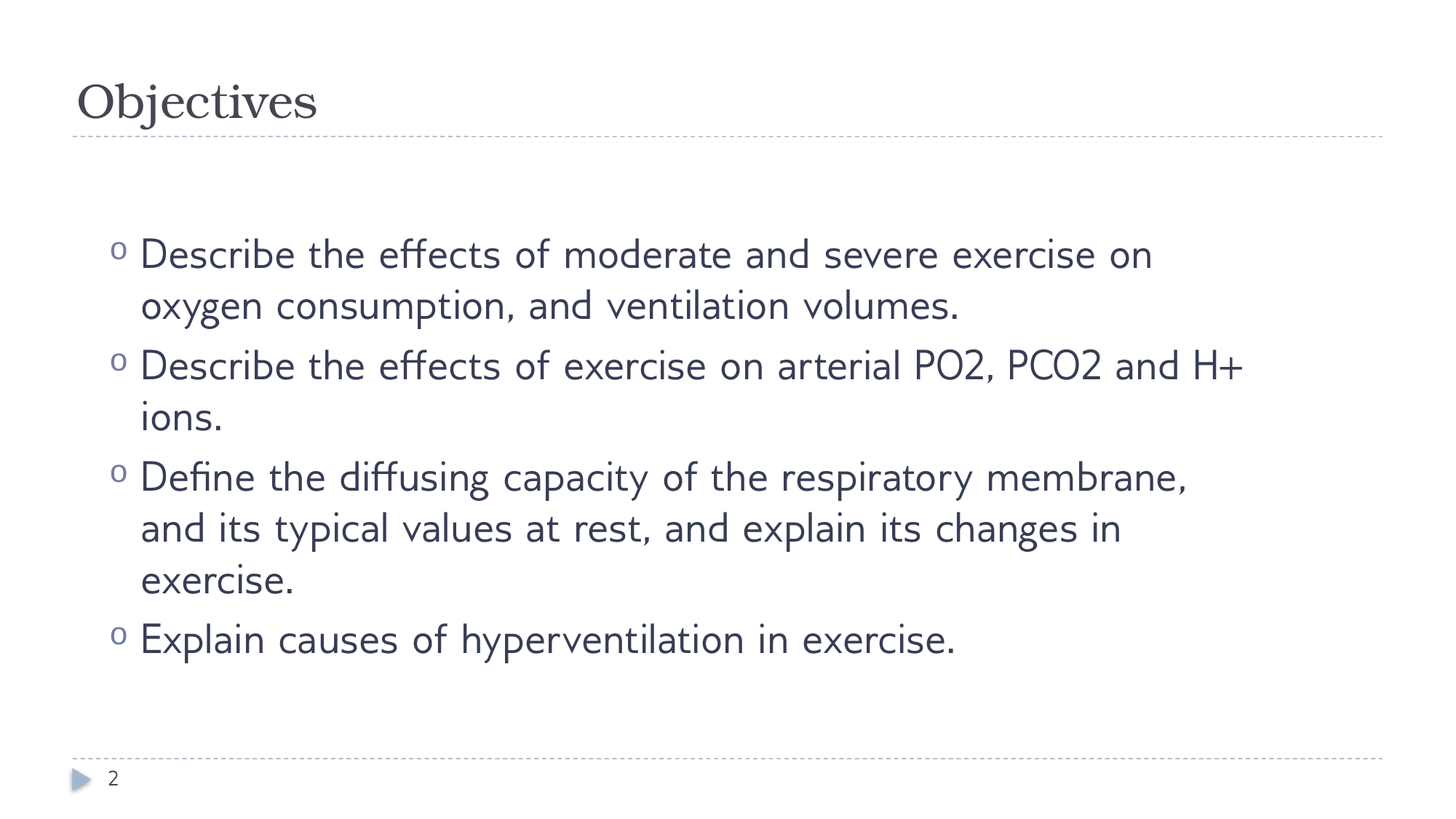

# Objectives

Describe the effects of moderate and severe exercise on oxygen consumption, and ventilation volumes.
Describe the effects of exercise on arterial PO2, PCO2 and H+ ions.
Define the diffusing capacity of the respiratory membrane, and its typical values at rest, and explain its changes in exercise.
Explain causes of hyperventilation in exercise.

2